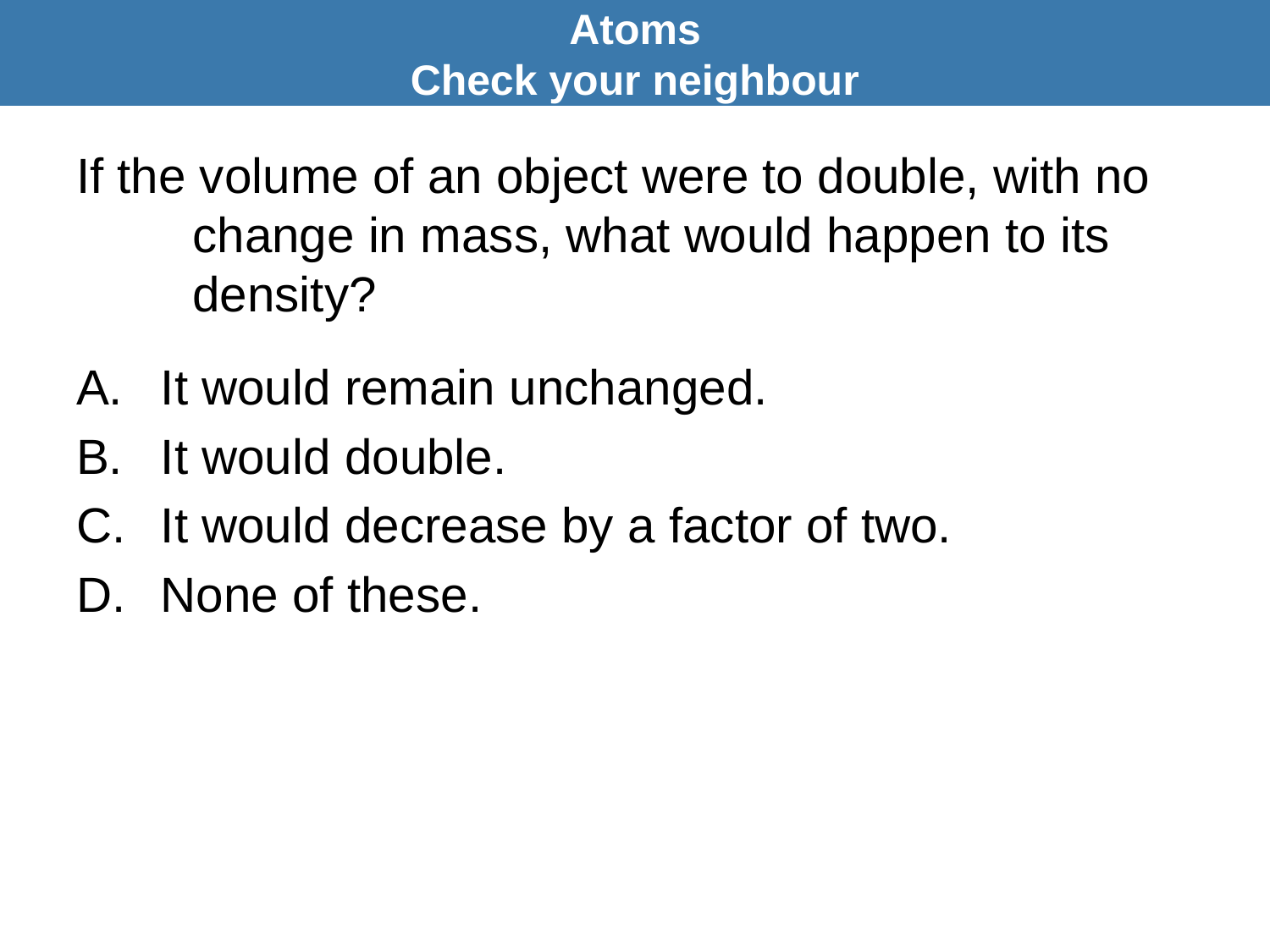

Atoms
Check your neighbour
# If the volume of an object were to double, with no change in mass, what would happen to its density?
It would remain unchanged.
It would double.
It would decrease by a factor of two.
None of these.